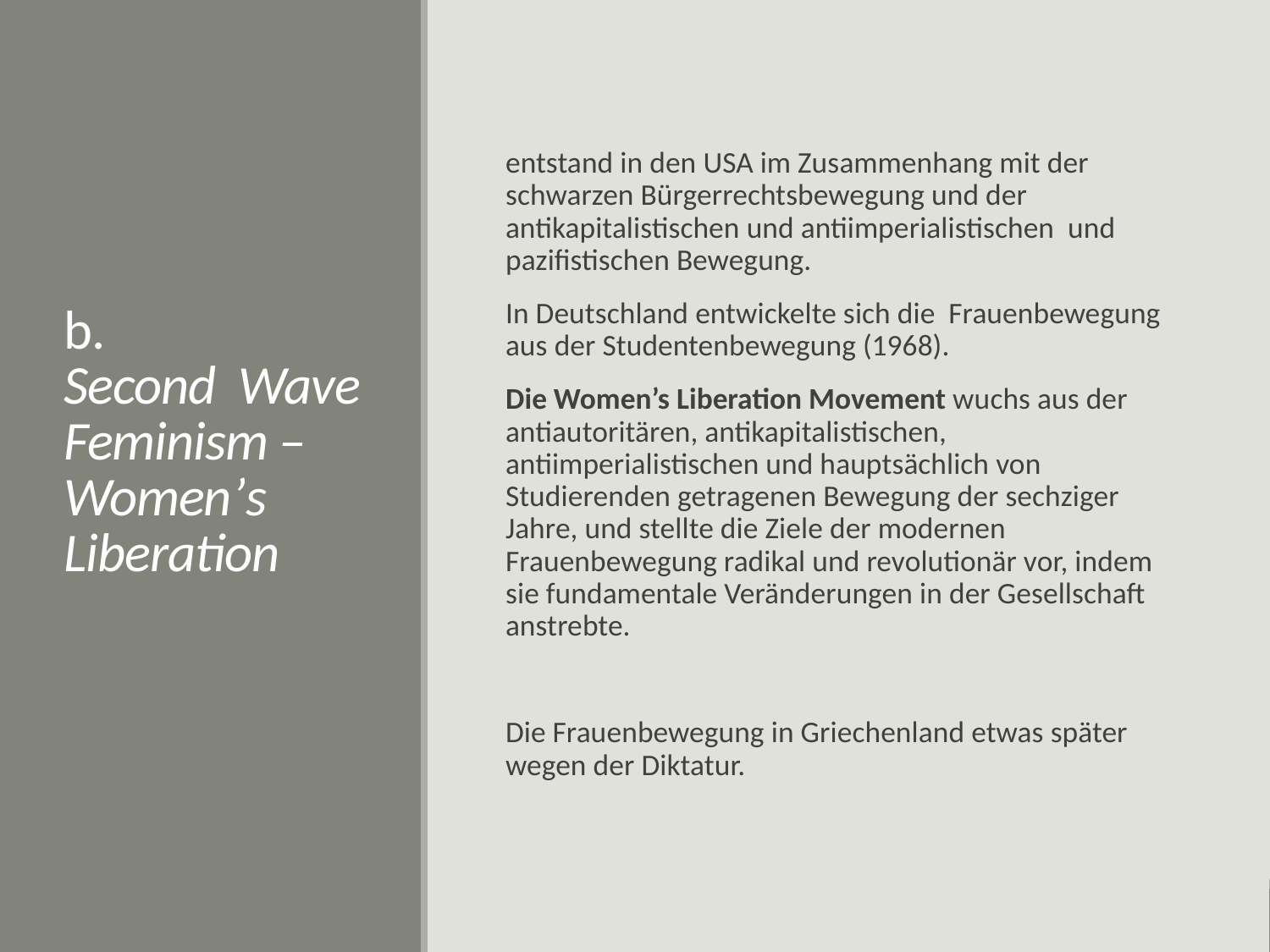

# b. Second  Wave Feminism –Women’s Liberation

entstand in den USA im Zusammenhang mit der schwarzen Bürgerrechtsbewegung und der antikapitalistischen und antiimperialistischen  und pazifistischen Bewegung.
In Deutschland entwickelte sich die  Frauenbewegung aus der Studentenbewegung (1968).
Die Women’s Liberation Movement wuchs aus der antiautoritären, antikapitalistischen, antiimperialistischen und hauptsächlich von Studierenden getragenen Bewegung der sechziger Jahre, und stellte die Ziele der modernen Frauenbewegung radikal und revolutionär vor, indem sie fundamentale Veränderungen in der Gesellschaft anstrebte.

Die Frauenbewegung in Griechenland etwas später wegen der Diktatur.